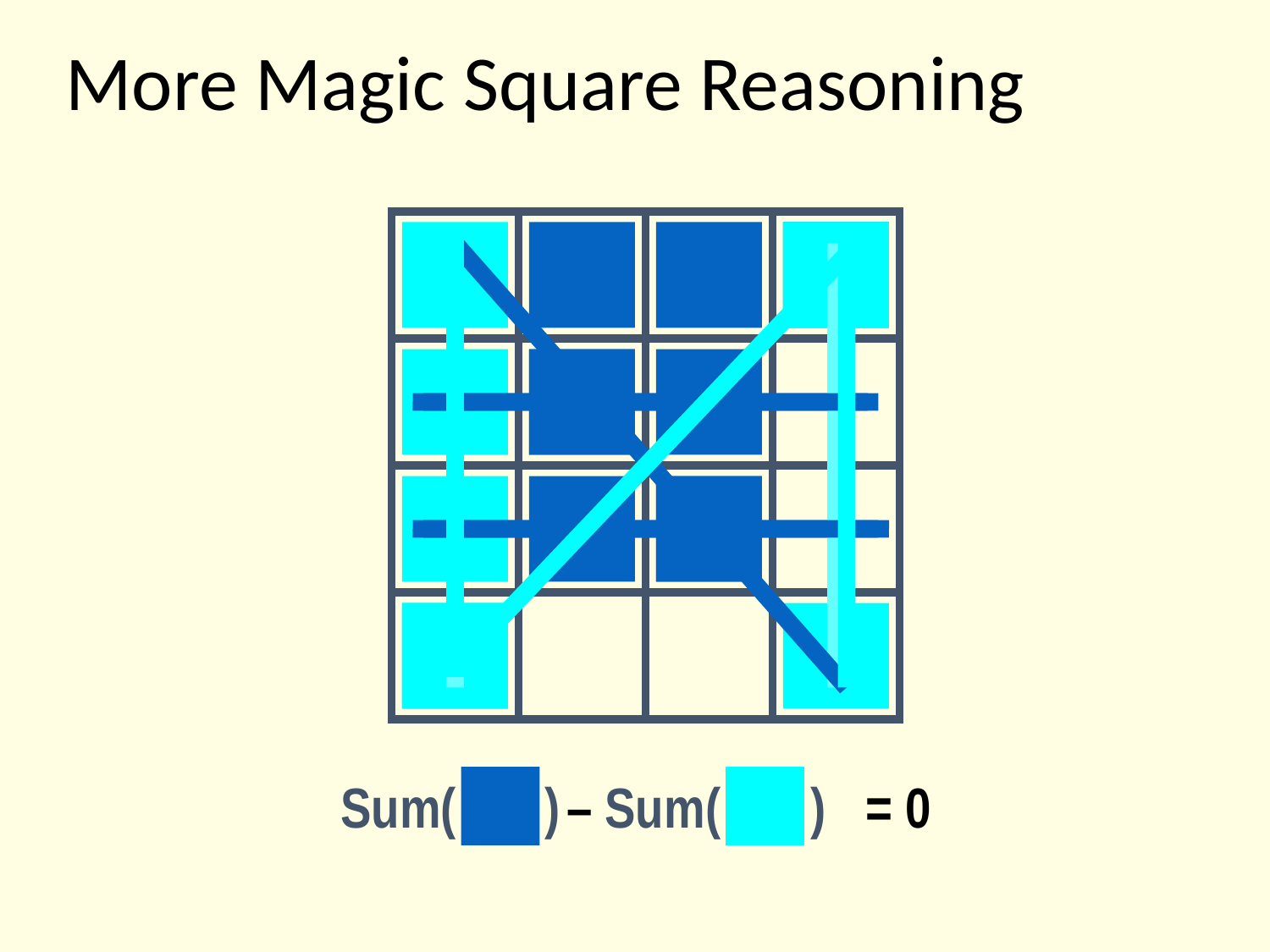

# More Magic Square Reasoning

Sum(
       )
–
Sum(       )
= 0